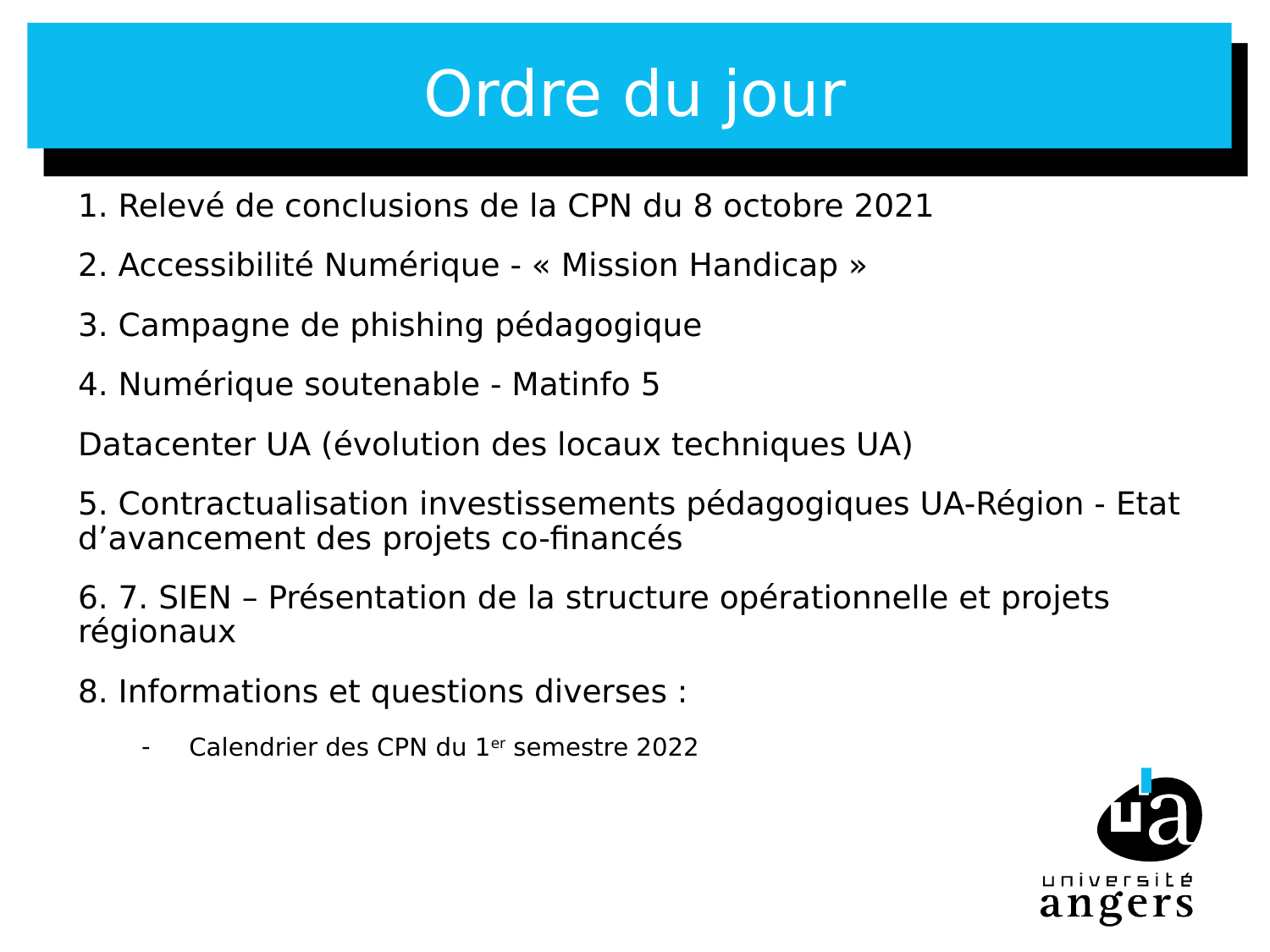

# Ordre du jour
1. Relevé de conclusions de la CPN du 8 octobre 2021
2. Accessibilité Numérique - « Mission Handicap »
3. Campagne de phishing pédagogique
4. Numérique soutenable - Matinfo 5
Datacenter UA (évolution des locaux techniques UA)
5. Contractualisation investissements pédagogiques UA-Région - Etat d’avancement des projets co-financés
6. 7. SIEN – Présentation de la structure opérationnelle et projets régionaux
8. Informations et questions diverses :​
Calendrier des CPN du 1er semestre 2022